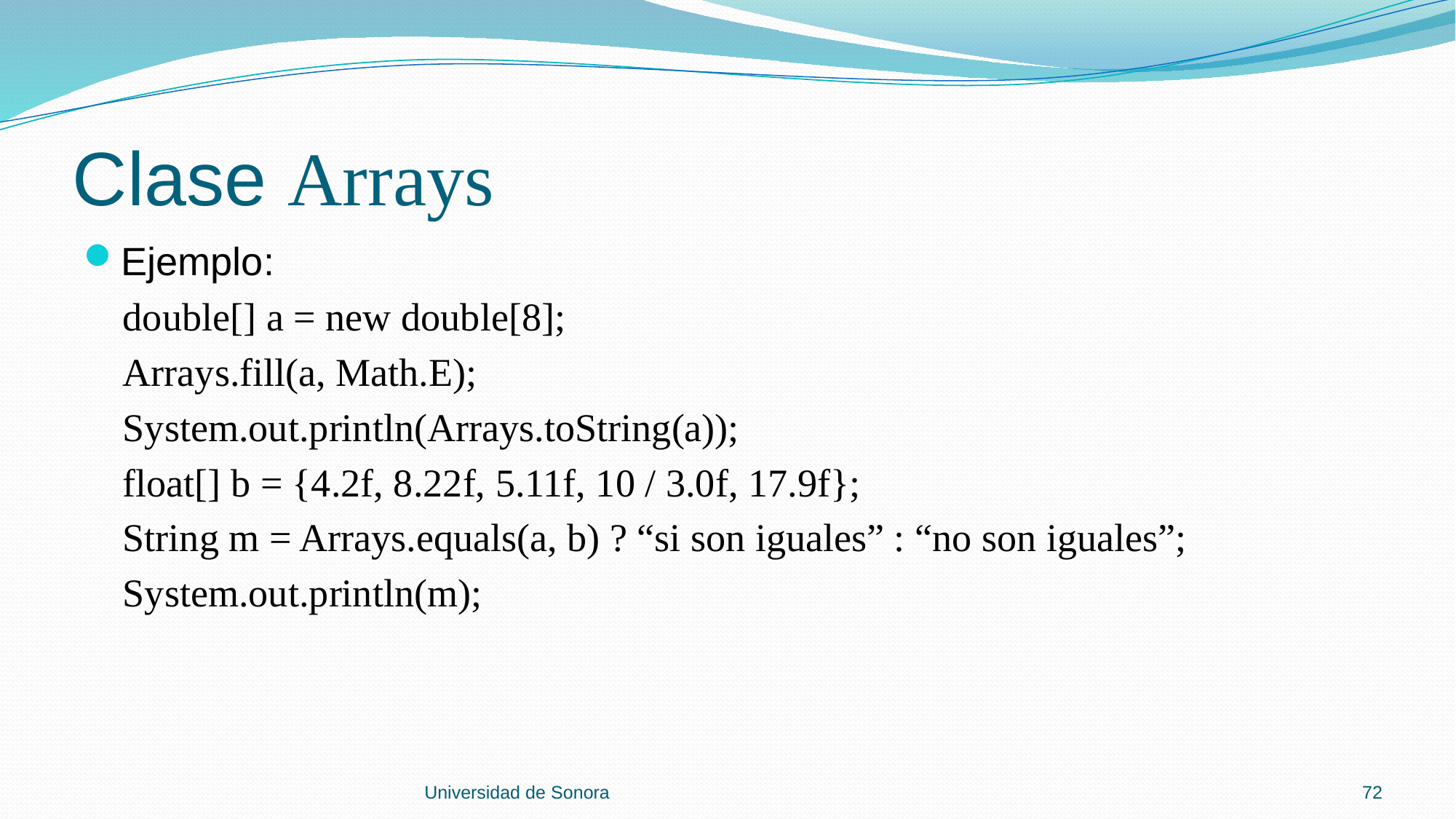

# Clase Arrays
Ejemplo:
    double[] a = new double[8];
    Arrays.fill(a, Math.E);
    System.out.println(Arrays.toString(a));
    float[] b = {4.2f, 8.22f, 5.11f, 10 / 3.0f, 17.9f};
    String m = Arrays.equals(a, b) ? “si son iguales” : “no son iguales”;
    System.out.println(m);

Universidad de Sonora
72